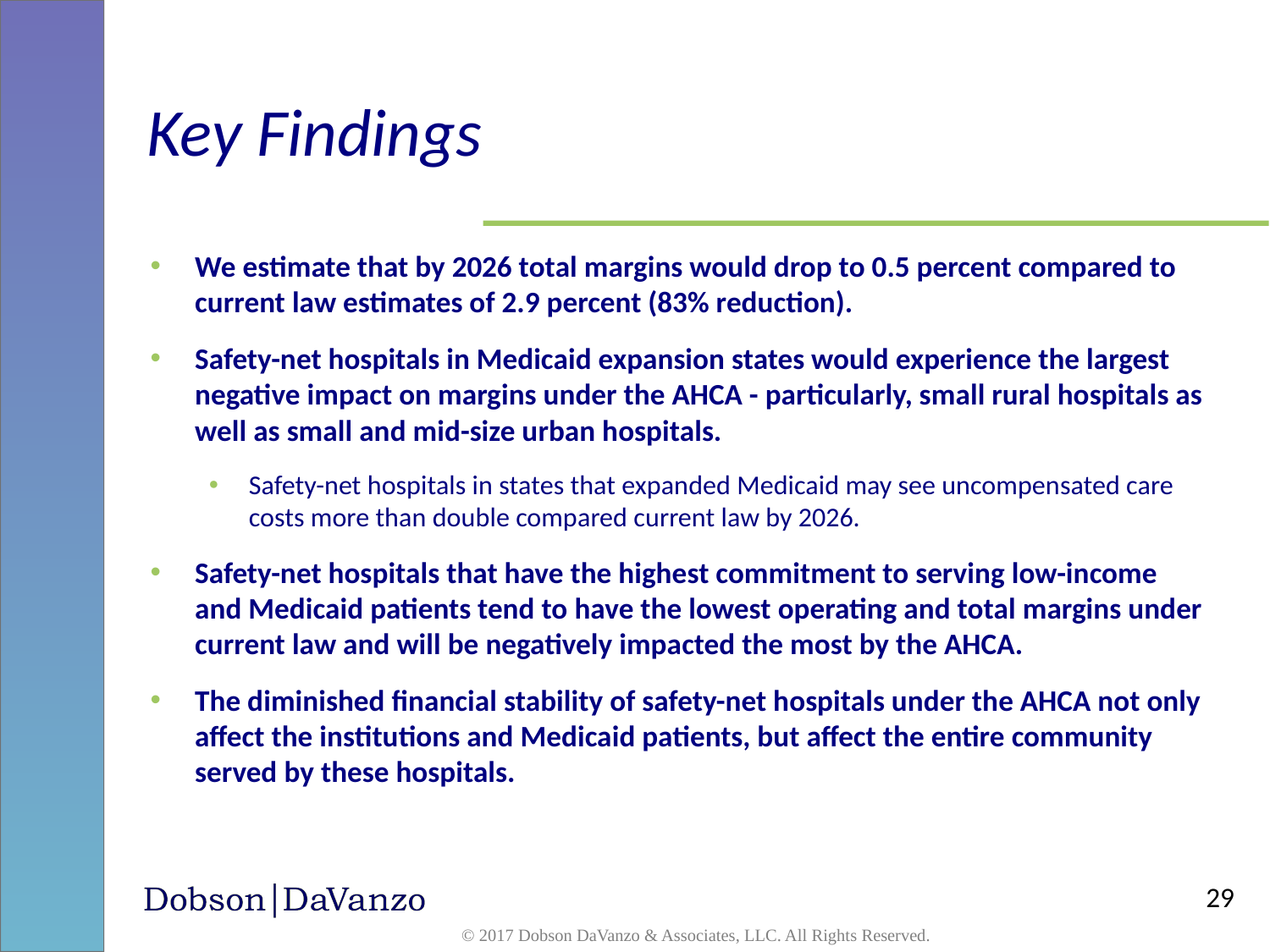

# Key Findings
We estimate that by 2026 total margins would drop to 0.5 percent compared to current law estimates of 2.9 percent (83% reduction).
Safety-net hospitals in Medicaid expansion states would experience the largest negative impact on margins under the AHCA - particularly, small rural hospitals as well as small and mid-size urban hospitals.
Safety-net hospitals in states that expanded Medicaid may see uncompensated care costs more than double compared current law by 2026.
Safety-net hospitals that have the highest commitment to serving low-income and Medicaid patients tend to have the lowest operating and total margins under current law and will be negatively impacted the most by the AHCA.
The diminished financial stability of safety-net hospitals under the AHCA not only affect the institutions and Medicaid patients, but affect the entire community served by these hospitals.
29
© 2017 Dobson DaVanzo & Associates, LLC. All Rights Reserved.